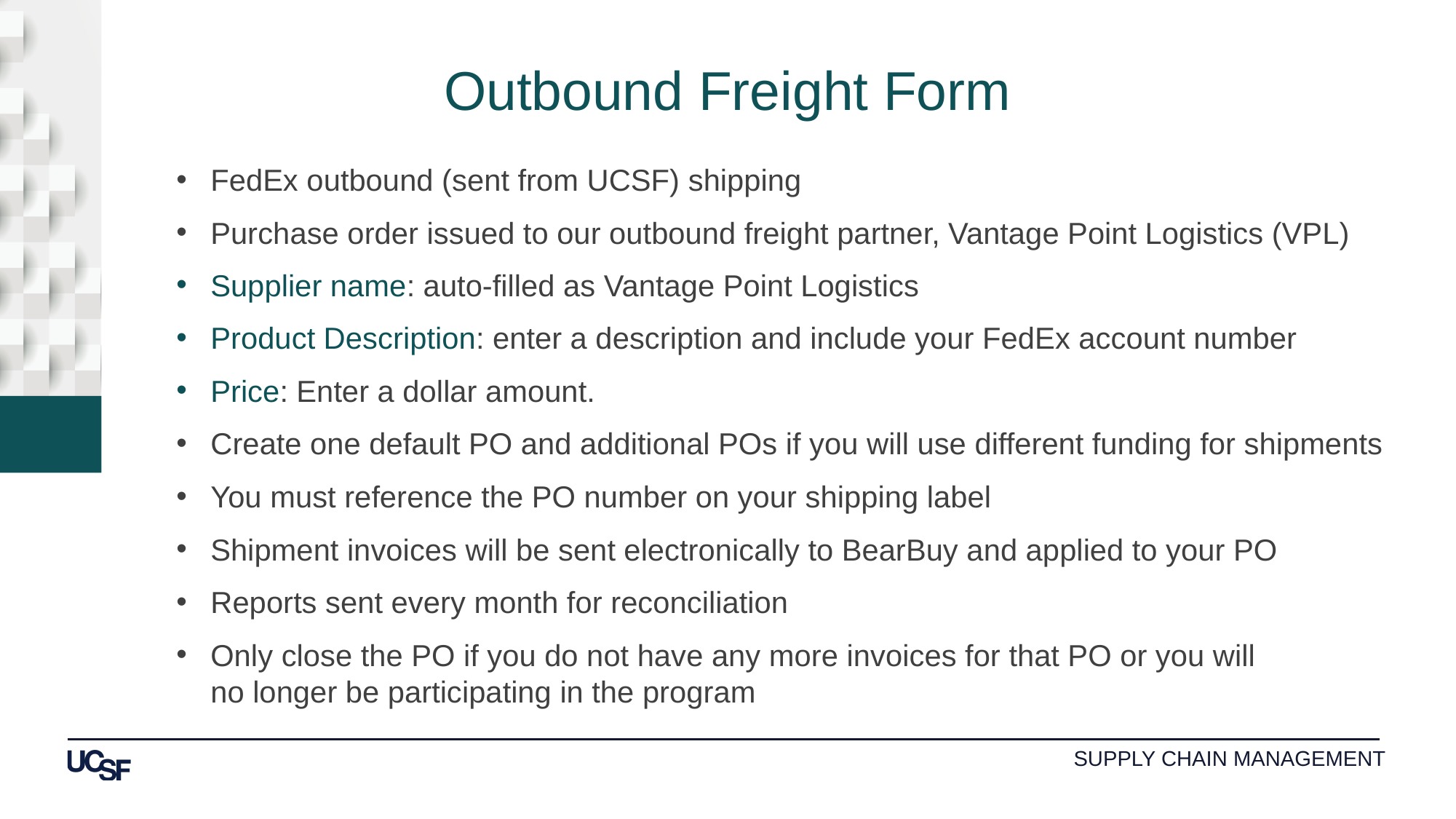

Outbound Freight Form
FedEx outbound (sent from UCSF) shipping

Purchase order issued to our outbound freight partner, Vantage Point Logistics (VPL)

Supplier name: auto-filled as Vantage Point Logistics

Product Description: enter a description and include your FedEx account number

Price: Enter a dollar amount.

Create one default PO and additional POs if you will use different funding for shipments

You must reference the PO number on your shipping label

Shipment invoices will be sent electronically to BearBuy and applied to your PO

Reports sent every month for reconciliation

Only close the PO if you do not have any more invoices for that PO or you will
no longer be participating in the program